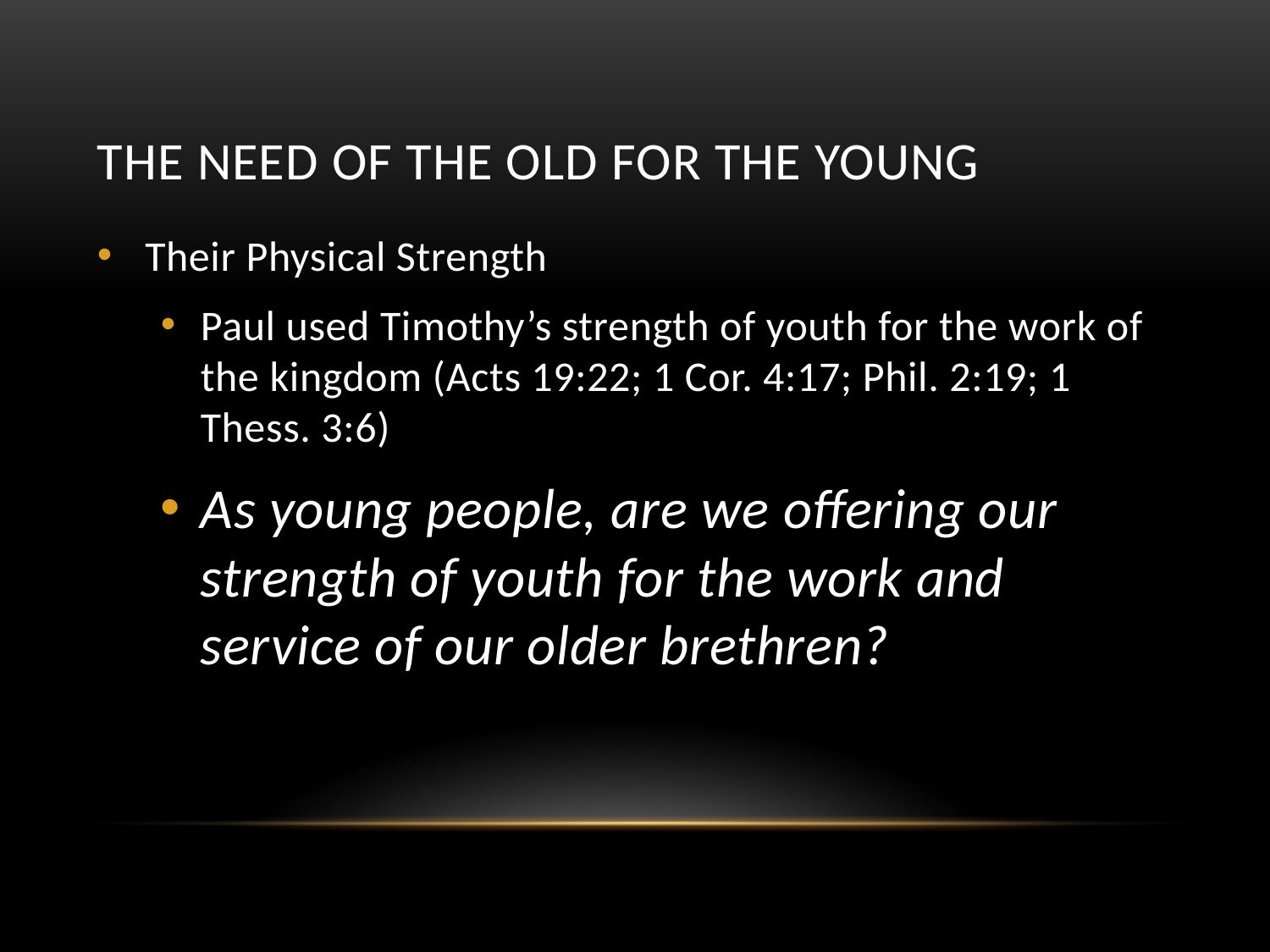

# The need of the old for the young
Their Physical Strength
Paul used Timothy’s strength of youth for the work of the kingdom (Acts 19:22; 1 Cor. 4:17; Phil. 2:19; 1 Thess. 3:6)
As young people, are we offering our strength of youth for the work and service of our older brethren?